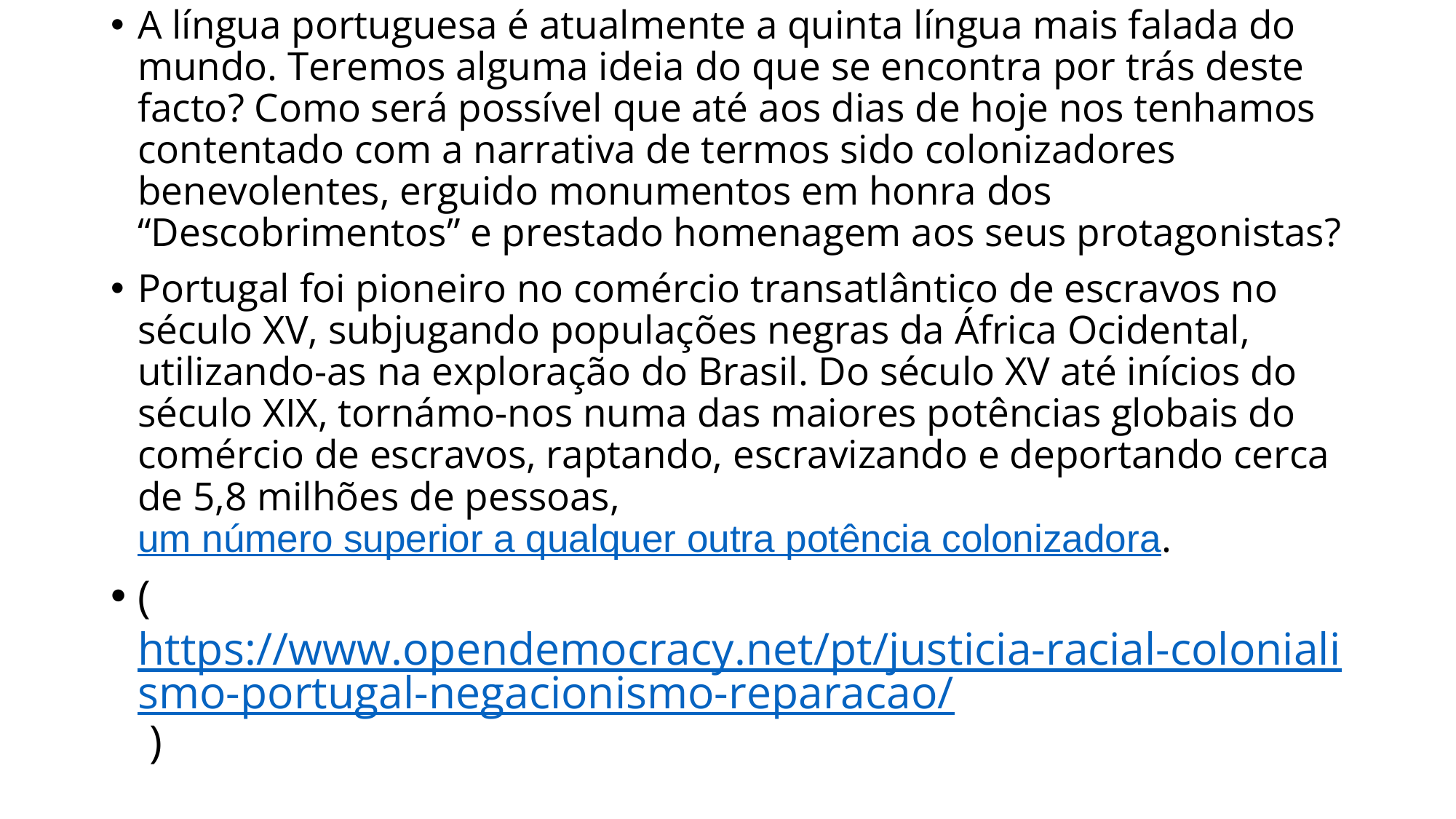

A língua portuguesa é atualmente a quinta língua mais falada do mundo. Teremos alguma ideia do que se encontra por trás deste facto? Como será possível que até aos dias de hoje nos tenhamos contentado com a narrativa de termos sido colonizadores benevolentes, erguido monumentos em honra dos “Descobrimentos” e prestado homenagem aos seus protagonistas?
Portugal foi pioneiro no comércio transatlântico de escravos no século XV, subjugando populações negras da África Ocidental, utilizando-as na exploração do Brasil. Do século XV até inícios do século XIX, tornámo-nos numa das maiores potências globais do comércio de escravos, raptando, escravizando e deportando cerca de 5,8 milhões de pessoas, um número superior a qualquer outra potência colonizadora.
(https://www.opendemocracy.net/pt/justicia-racial-colonialismo-portugal-negacionismo-reparacao/ )